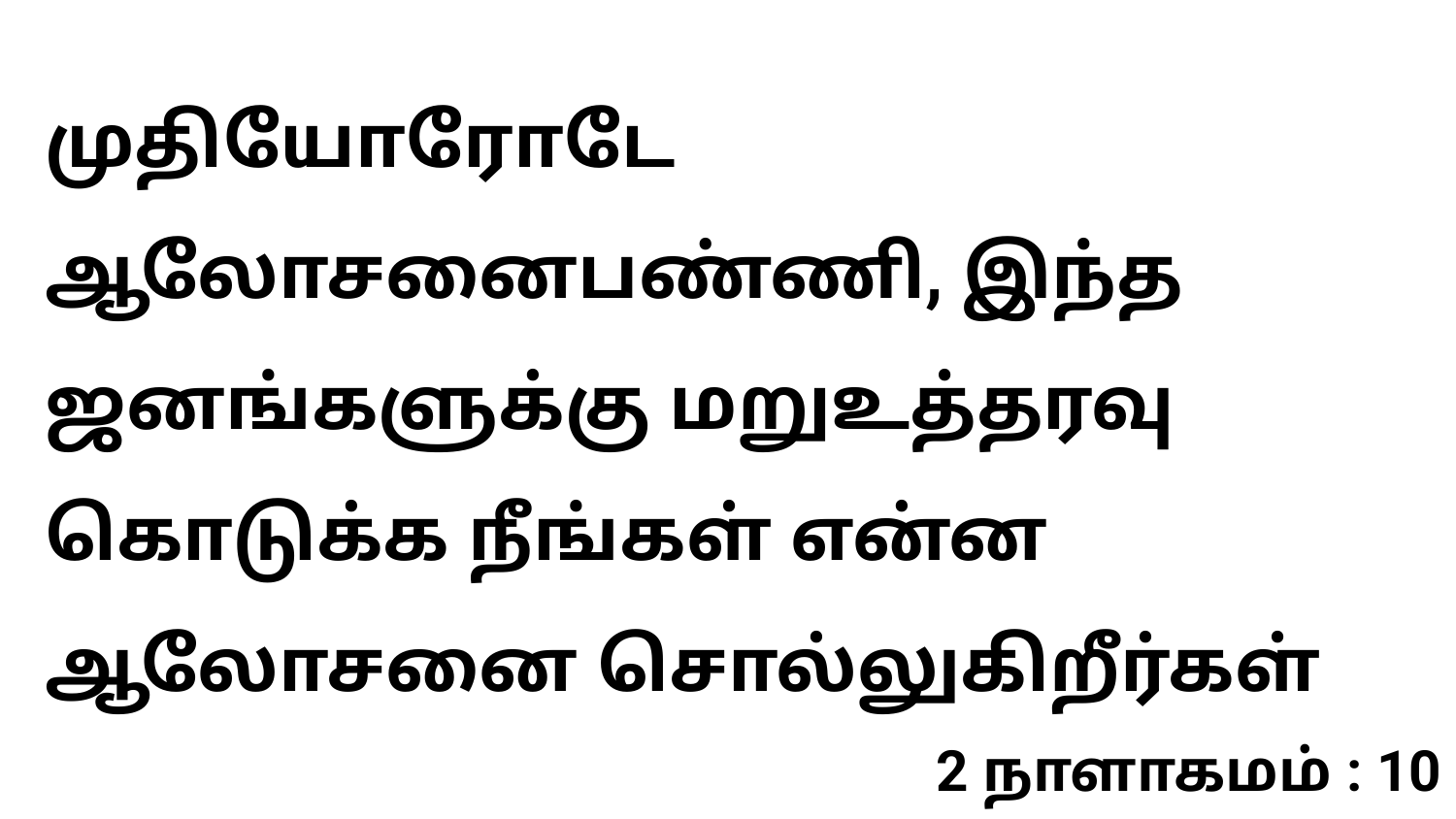

முதியோரோடே ஆலோசனைபண்ணி, இந்த ஜனங்களுக்கு மறுஉத்தரவு கொடுக்க நீங்கள் என்ன ஆலோசனை சொல்லுகிறீர்கள்
2 நாளாகமம் : 10